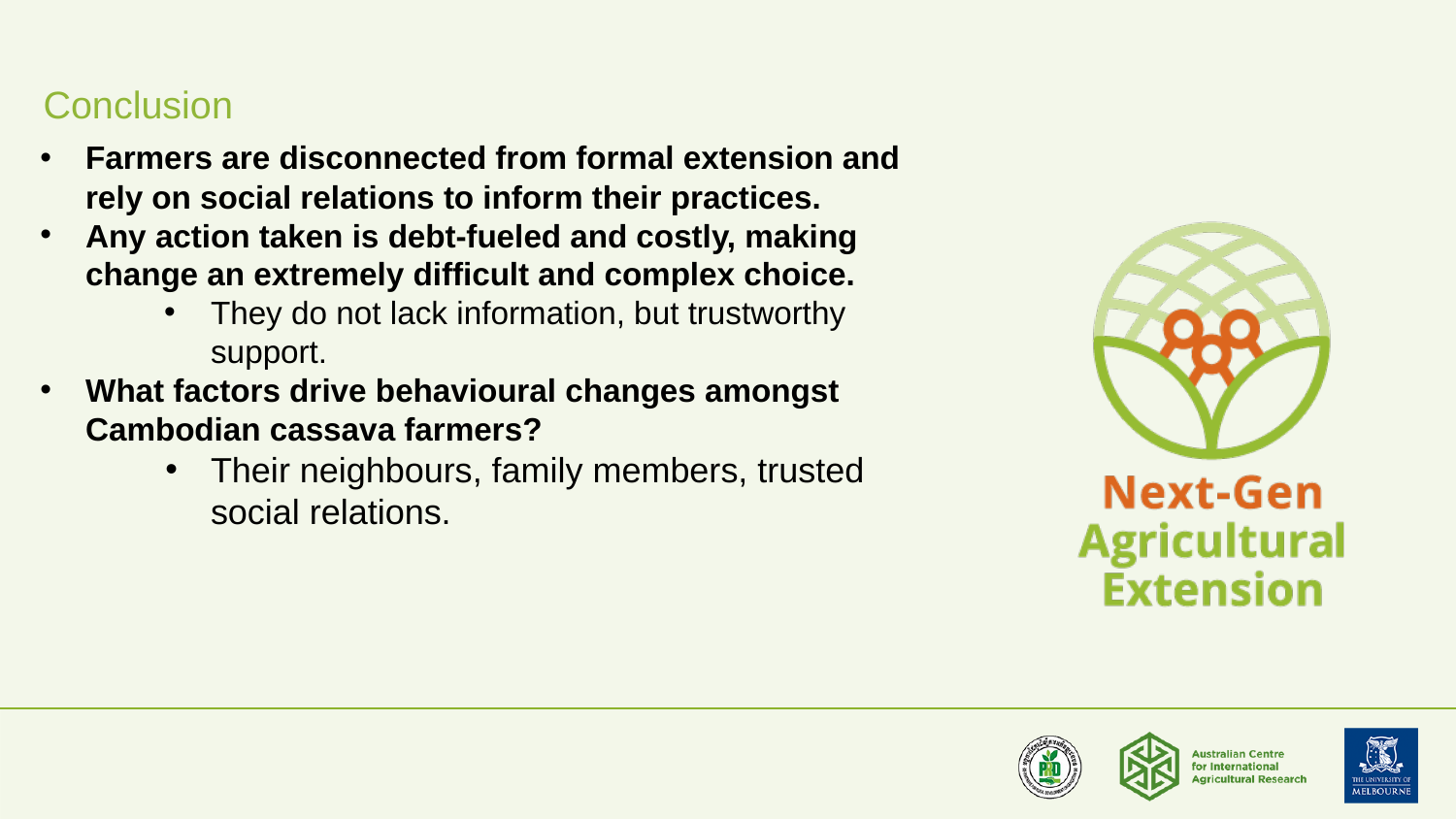

Conclusion
Farmers are disconnected from formal extension and rely on social relations to inform their practices.
Any action taken is debt-fueled and costly, making change an extremely difficult and complex choice.
They do not lack information, but trustworthy support.
What factors drive behavioural changes amongst Cambodian cassava farmers?
Their neighbours, family members, trusted social relations.